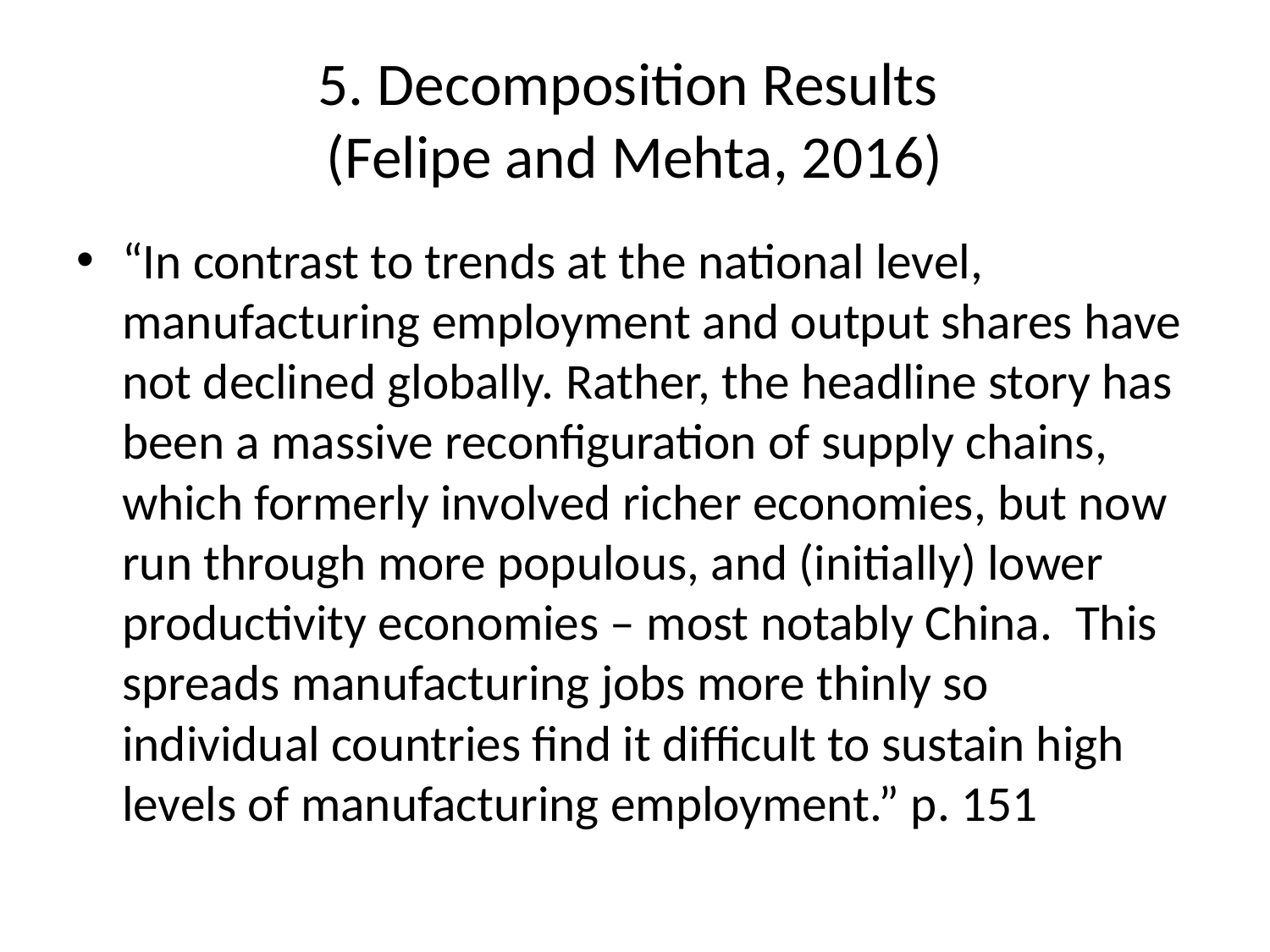

# 5. Decomposition Results (Felipe and Mehta, 2016)
“In contrast to trends at the national level, manufacturing employment and output shares have not declined globally. Rather, the headline story has been a massive reconfiguration of supply chains, which formerly involved richer economies, but now run through more populous, and (initially) lower productivity economies – most notably China.  This spreads manufacturing jobs more thinly so individual countries find it difficult to sustain high levels of manufacturing employment.” p. 151